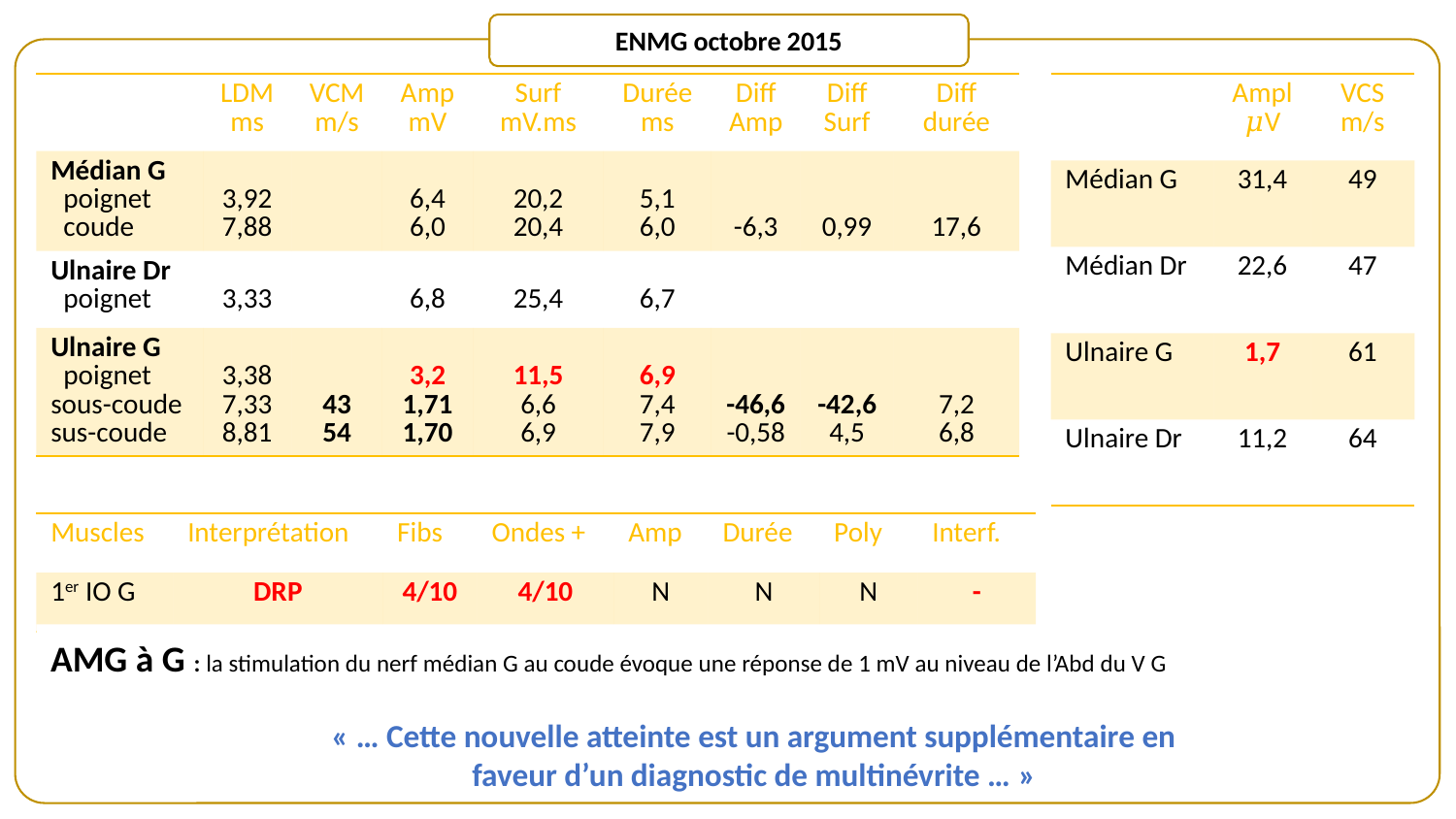

ENMG octobre 2015

|  | LDM ms | VCM m/s | Amp mV | Surf mV.ms | Durée ms | Diff Amp | Diff Surf | Diff durée |
| --- | --- | --- | --- | --- | --- | --- | --- | --- |
| Médian G poignet coude | 3,92 7,88 |  | 6,4 6,0 | 20,2 20,4 | 5,1 6,0 | -6,3 | 0,99 | 17,6 |
| Ulnaire Dr poignet | 3,33 |  | 6,8 | 25,4 | 6,7 |  |  |  |
| Ulnaire G poignet sous-coude sus-coude | 3,38 7,33 8,81 | 43 54 | 3,2 1,71 1,70 | 11,5 6,6 6,9 | 6,9 7,4 7,9 | -46,6 -0,58 | -42,6 4,5 | 7,2 6,8 |
|  | Ampl 𝜇V | VCS m/s |
| --- | --- | --- |
| Médian G | 31,4 | 49 |
| Médian Dr | 22,6 | 47 |
| Ulnaire G | 1,7 | 61 |
| Ulnaire Dr | 11,2 | 64 |
| Muscles | Interprétation | Fibs | Ondes + | Amp | Durée | Poly | Interf. |
| --- | --- | --- | --- | --- | --- | --- | --- |
| 1er IO G | DRP | 4/10 | 4/10 | N | N | N | - |
AMG à G : la stimulation du nerf médian G au coude évoque une réponse de 1 mV au niveau de l’Abd du V G
« … Cette nouvelle atteinte est un argument supplémentaire en faveur d’un diagnostic de multinévrite … »